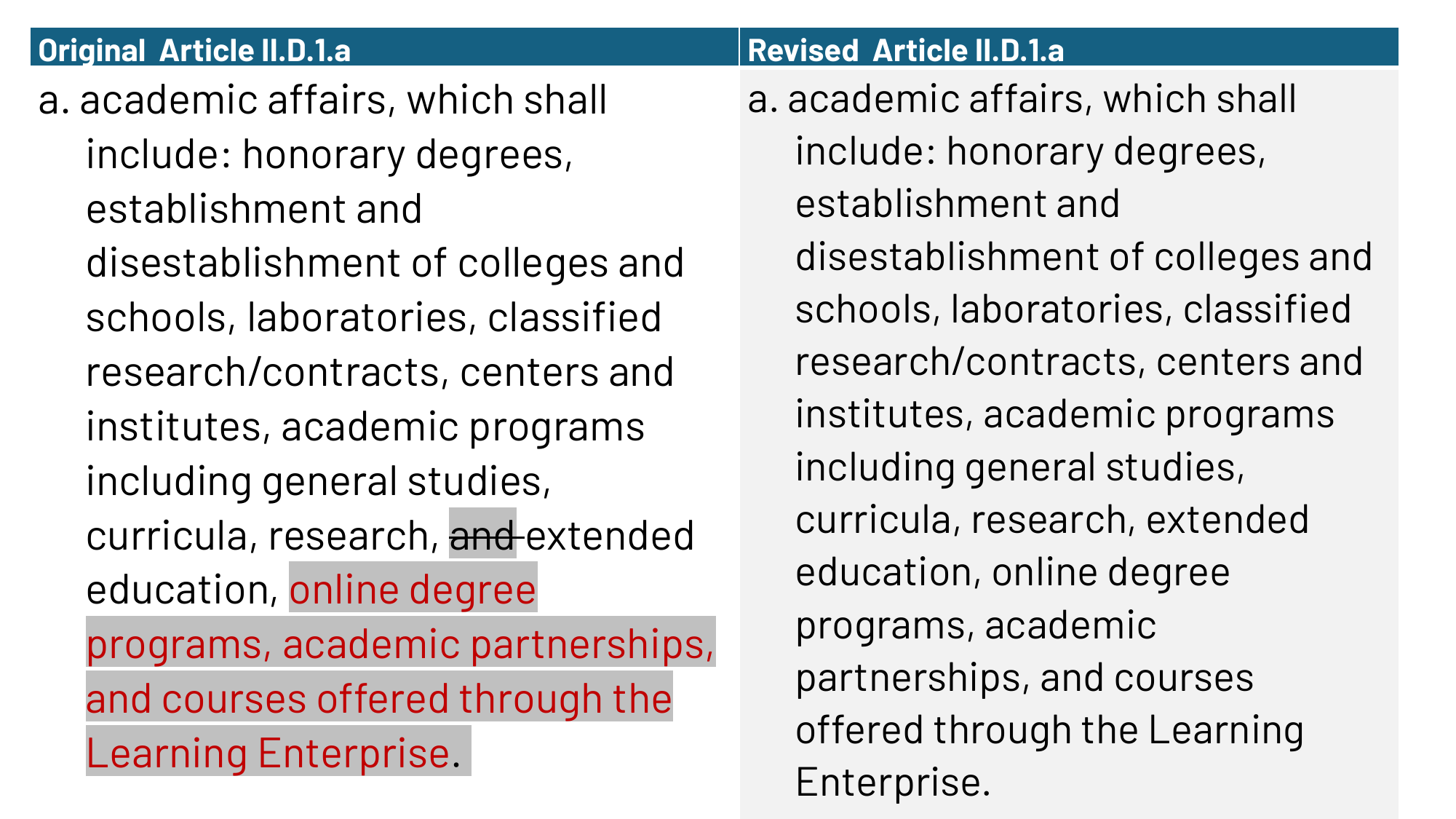

| Original Article II.D.1.a | Revised Article II.D.1.a |
| --- | --- |
| a. academic affairs, which shall include: honorary degrees, establishment and disestablishment of colleges and schools, laboratories, classified research/contracts, centers and institutes, academic programs including general studies, curricula, research, and extended education, online degree programs, academic partnerships, and courses offered through the Learning Enterprise. | a. academic affairs, which shall include: honorary degrees, establishment and disestablishment of colleges and schools, laboratories, classified research/contracts, centers and institutes, academic programs including general studies, curricula, research, extended education, online degree programs, academic partnerships, and courses offered through the Learning Enterprise. |